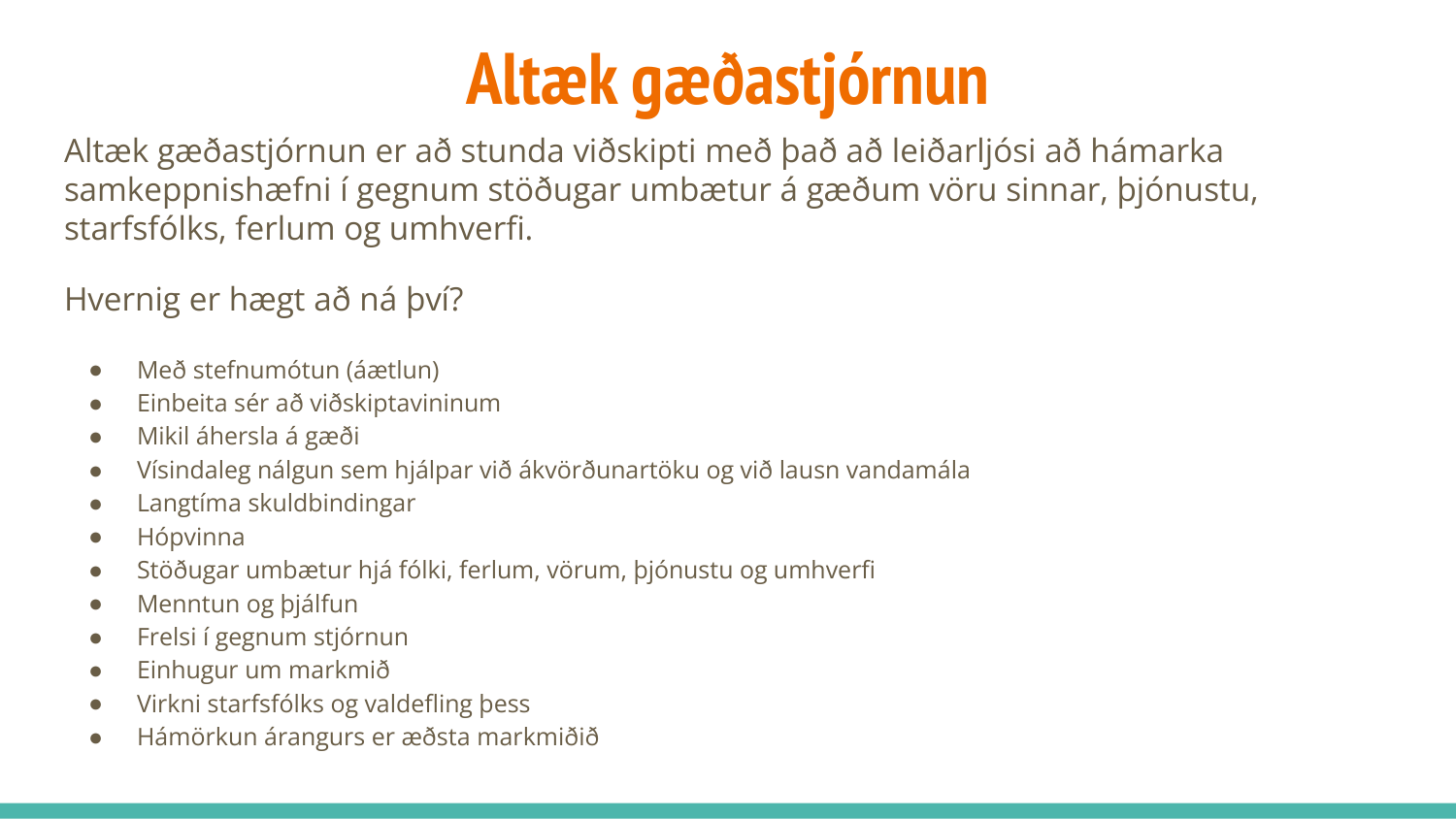

# Altæk gæðastjórnun
Altæk gæðastjórnun er að stunda viðskipti með það að leiðarljósi að hámarka samkeppnishæfni í gegnum stöðugar umbætur á gæðum vöru sinnar, þjónustu, starfsfólks, ferlum og umhverfi.
Hvernig er hægt að ná því?
Með stefnumótun (áætlun)
Einbeita sér að viðskiptavininum
Mikil áhersla á gæði
Vísindaleg nálgun sem hjálpar við ákvörðunartöku og við lausn vandamála
Langtíma skuldbindingar
Hópvinna
Stöðugar umbætur hjá fólki, ferlum, vörum, þjónustu og umhverfi
Menntun og þjálfun
Frelsi í gegnum stjórnun
Einhugur um markmið
Virkni starfsfólks og valdefling þess
Hámörkun árangurs er æðsta markmiðið